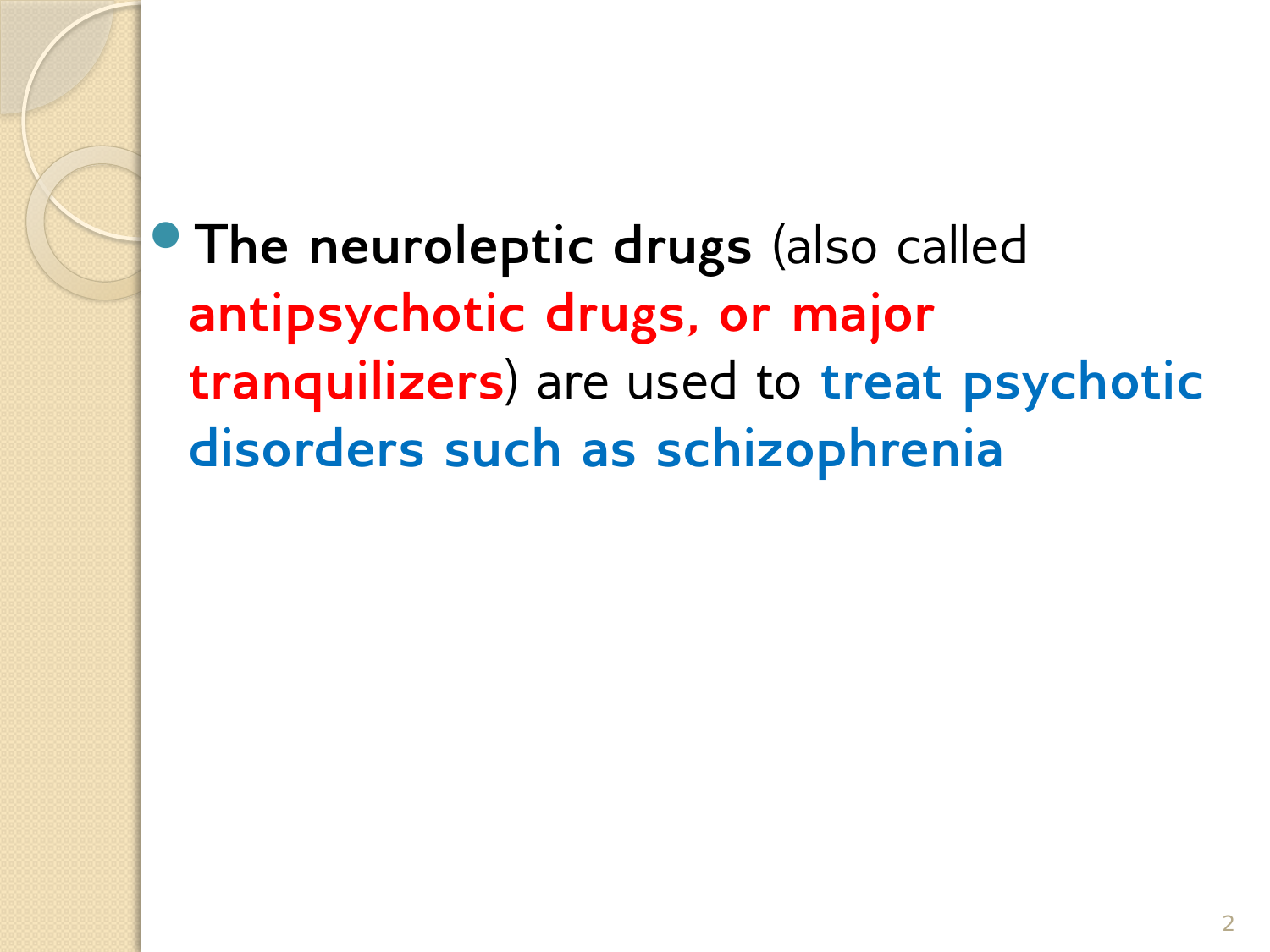

#
The neuroleptic drugs (also called antipsychotic drugs, or major tranquilizers) are used to treat psychotic disorders such as schizophrenia
2